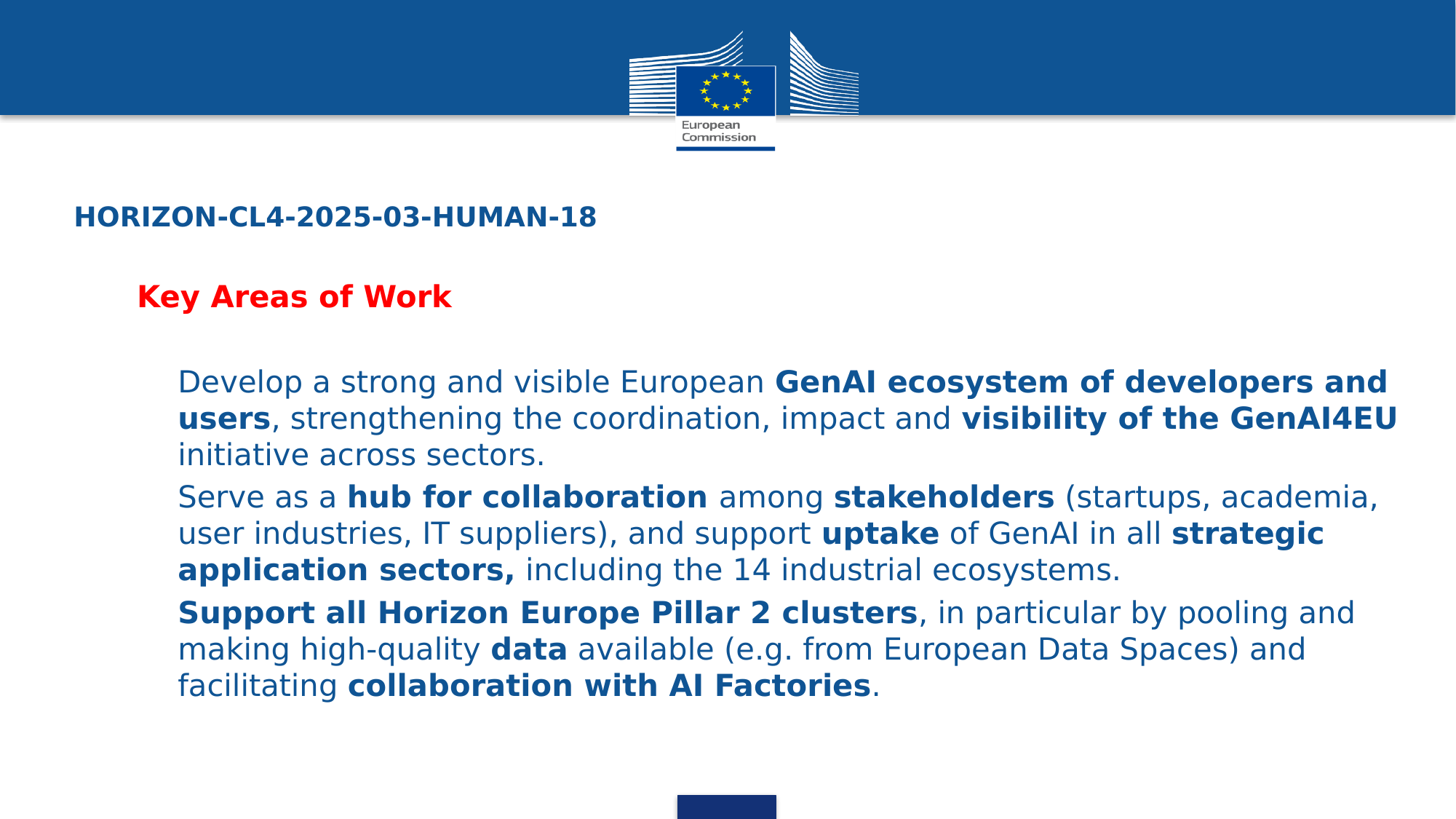

# HORIZON-CL4-2025-03-HUMAN-18
Key Areas of Work

Develop a strong and visible European GenAI ecosystem of developers and users, strengthening the coordination, impact and visibility of the GenAI4EU initiative across sectors.
Serve as a hub for collaboration among stakeholders (startups, academia, user industries, IT suppliers), and support uptake of GenAI in all strategic application sectors, including the 14 industrial ecosystems.
Support all Horizon Europe Pillar 2 clusters, in particular by pooling and making high-quality data available (e.g. from European Data Spaces) and facilitating collaboration with AI Factories.